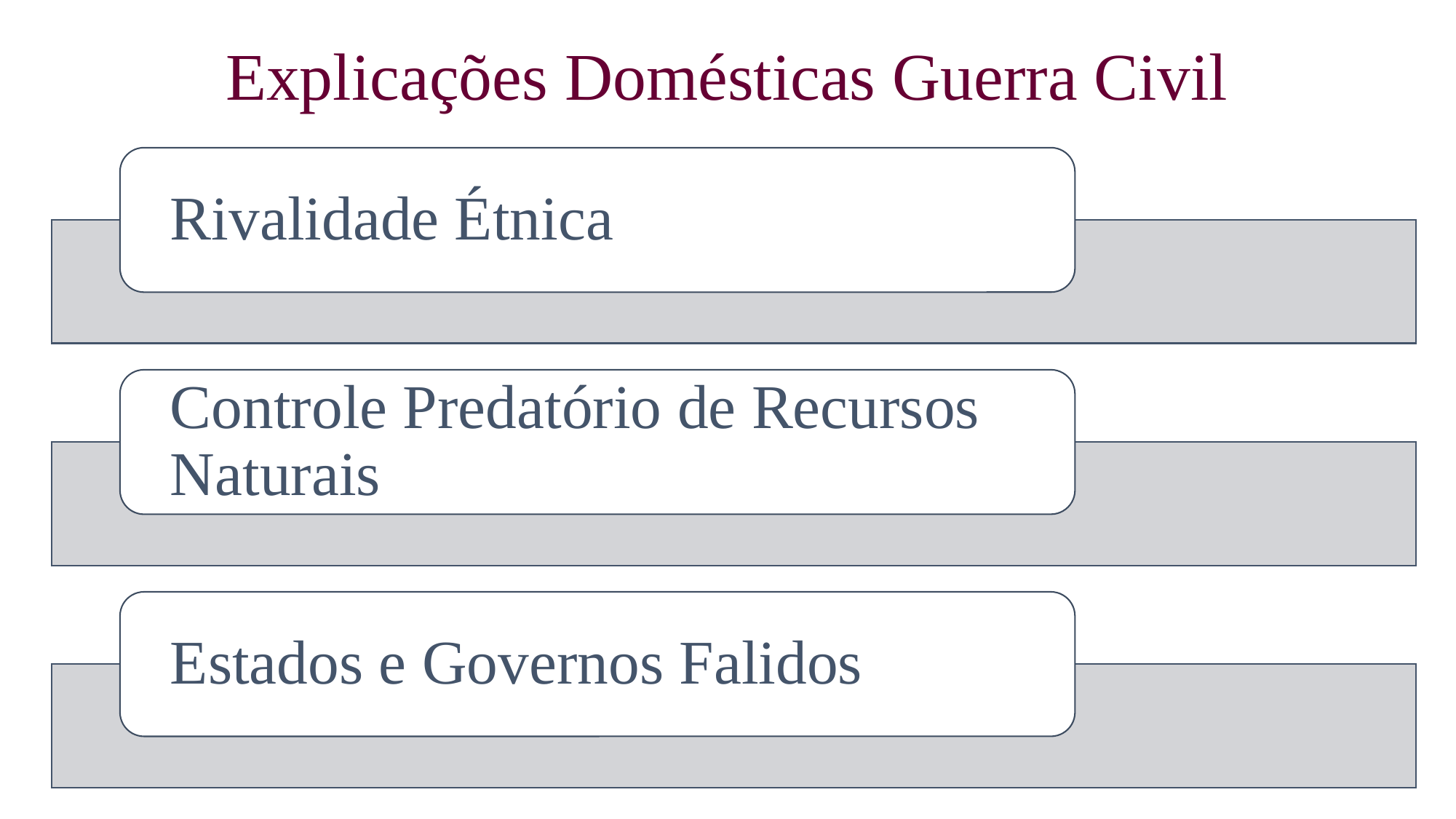

# Explicações Domésticas Guerra Civil
Rivalidade Étnica
Controle Predatório de Recursos Naturais
Estados e Governos Falidos